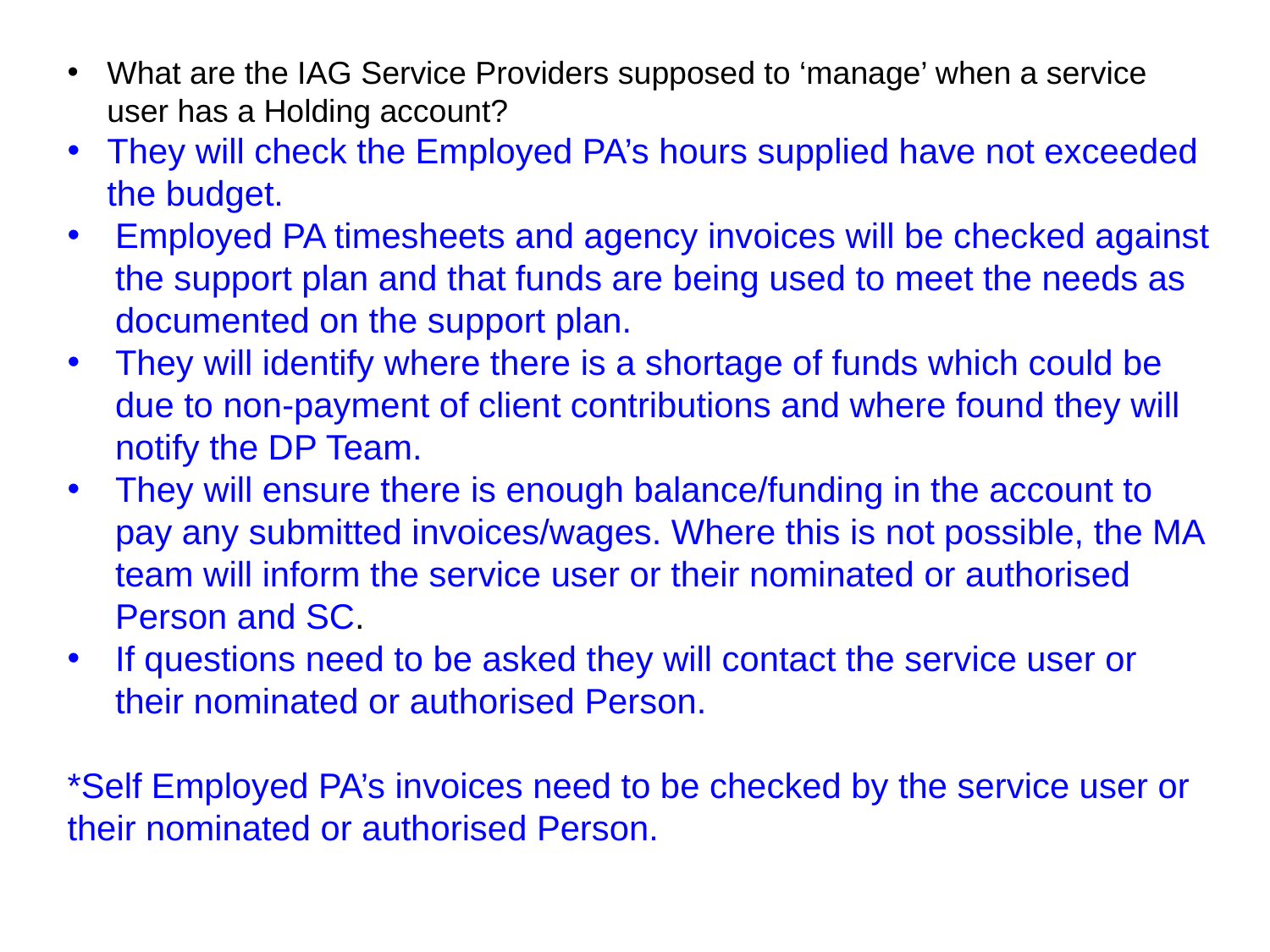

What are the IAG Service Providers supposed to ‘manage’ when a service user has a Holding account?
They will check the Employed PA’s hours supplied have not exceeded the budget.
Employed PA timesheets and agency invoices will be checked against the support plan and that funds are being used to meet the needs as documented on the support plan.
They will identify where there is a shortage of funds which could be due to non-payment of client contributions and where found they will notify the DP Team.
They will ensure there is enough balance/funding in the account to pay any submitted invoices/wages. Where this is not possible, the MA team will inform the service user or their nominated or authorised Person and SC.
If questions need to be asked they will contact the service user or their nominated or authorised Person.

*Self Employed PA’s invoices need to be checked by the service user or their nominated or authorised Person.